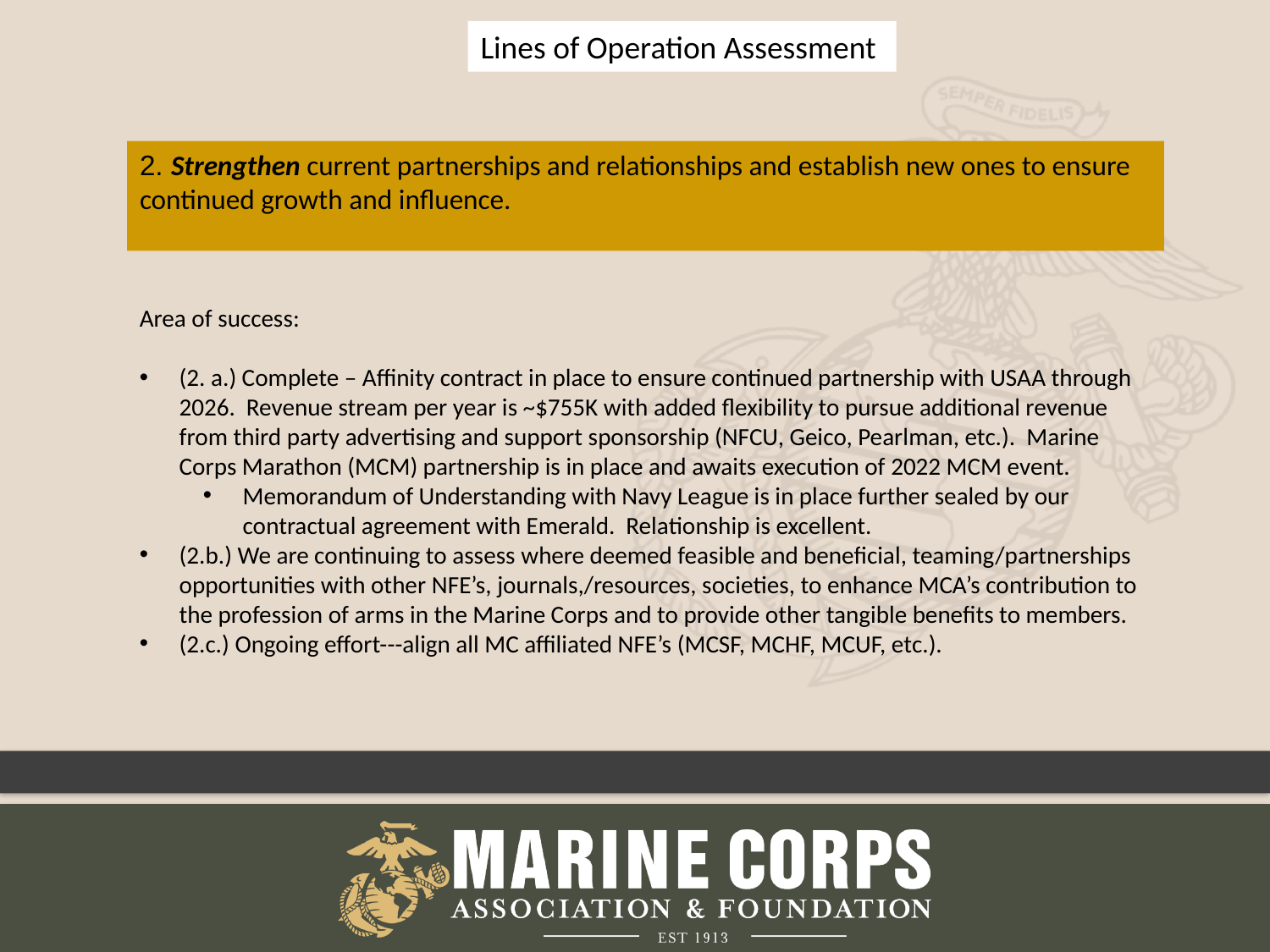

Lines of Operation Assessment
2. Strengthen current partnerships and relationships and establish new ones to ensure continued growth and influence.

Area of success:

(2. a.) Complete – Affinity contract in place to ensure continued partnership with USAA through 2026.  Revenue stream per year is ~$755K with added flexibility to pursue additional revenue from third party advertising and support sponsorship (NFCU, Geico, Pearlman, etc.).  Marine Corps Marathon (MCM) partnership is in place and awaits execution of 2022 MCM event.
Memorandum of Understanding with Navy League is in place further sealed by our contractual agreement with Emerald.  Relationship is excellent.
(2.b.) We are continuing to assess where deemed feasible and beneficial, teaming/partnerships opportunities with other NFE’s, journals,/resources, societies, to enhance MCA’s contribution to the profession of arms in the Marine Corps and to provide other tangible benefits to members.
(2.c.) Ongoing effort---align all MC affiliated NFE’s (MCSF, MCHF, MCUF, etc.).

5